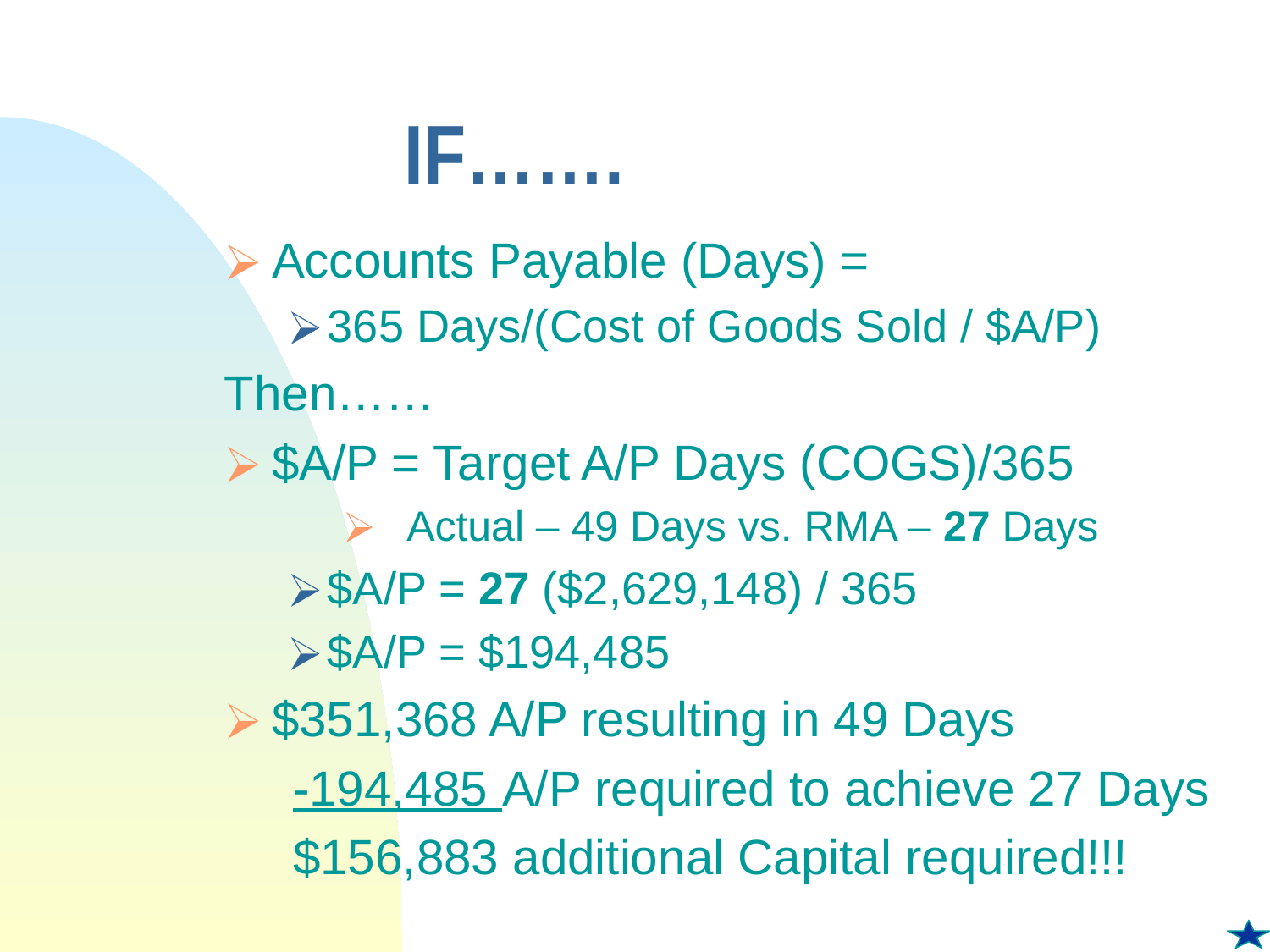

# IF…….
Accounts Payable (Days) =
365 Days/(Cost of Goods Sold / $A/P)
Then……
$A/P = Target A/P Days (COGS)/365
Actual – 49 Days vs. RMA – 27 Days
$A/P = 27 ($2,629,148) / 365
$A/P = $194,485
$351,368 A/P resulting in 49 Days
     -194,485 A/P required to achieve 27 Days
     $156,883 additional Capital required!!!